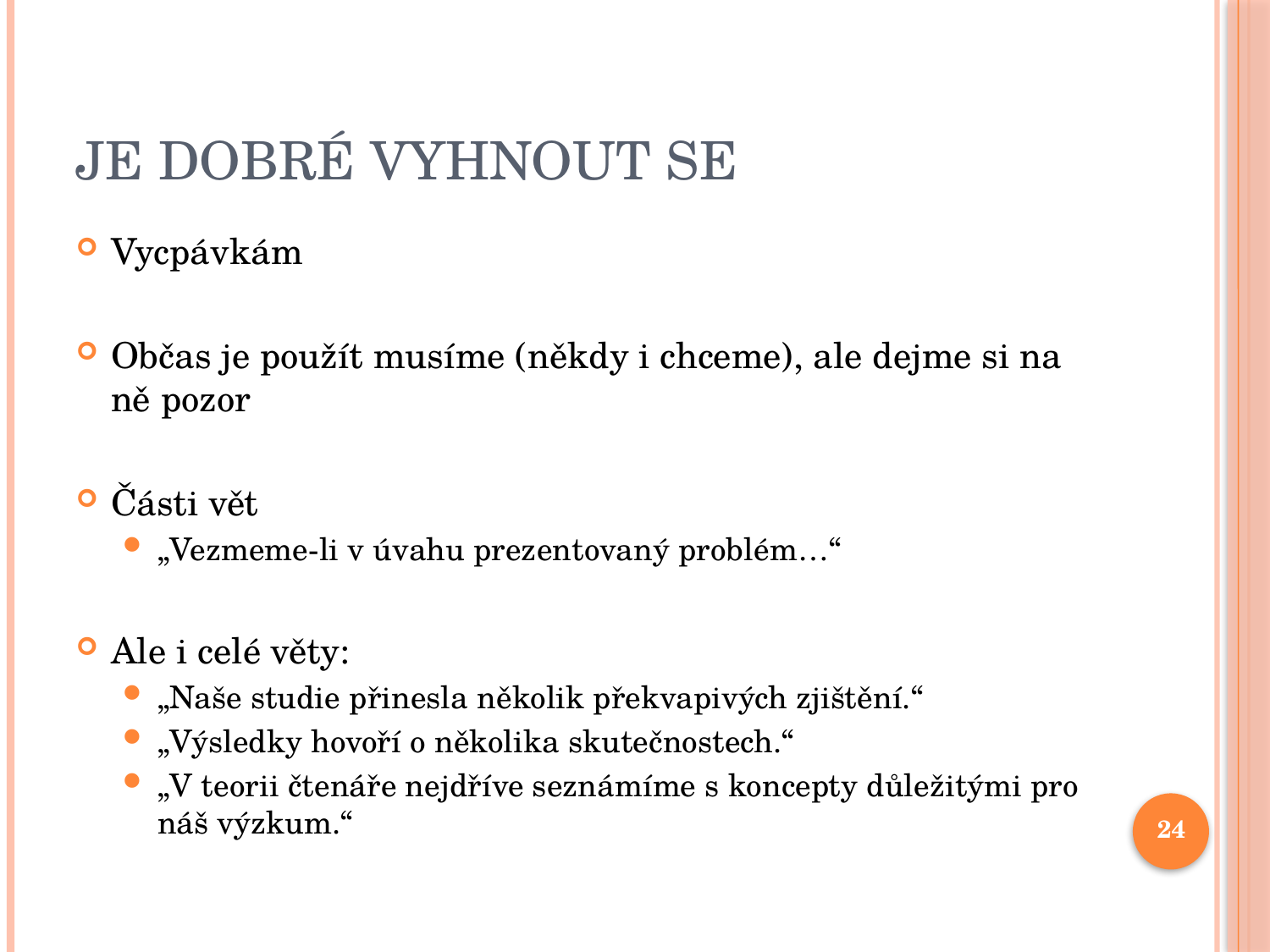

# Je dobré vyhnout se
Vycpávkám

Občas je použít musíme (někdy i chceme), ale dejme si na ně pozor

Části vět
„Vezmeme-li v úvahu prezentovaný problém…“

Ale i celé věty:
„Naše studie přinesla několik překvapivých zjištění.“
„Výsledky hovoří o několika skutečnostech.“
„V teorii čtenáře nejdříve seznámíme s koncepty důležitými pro náš výzkum.“

24